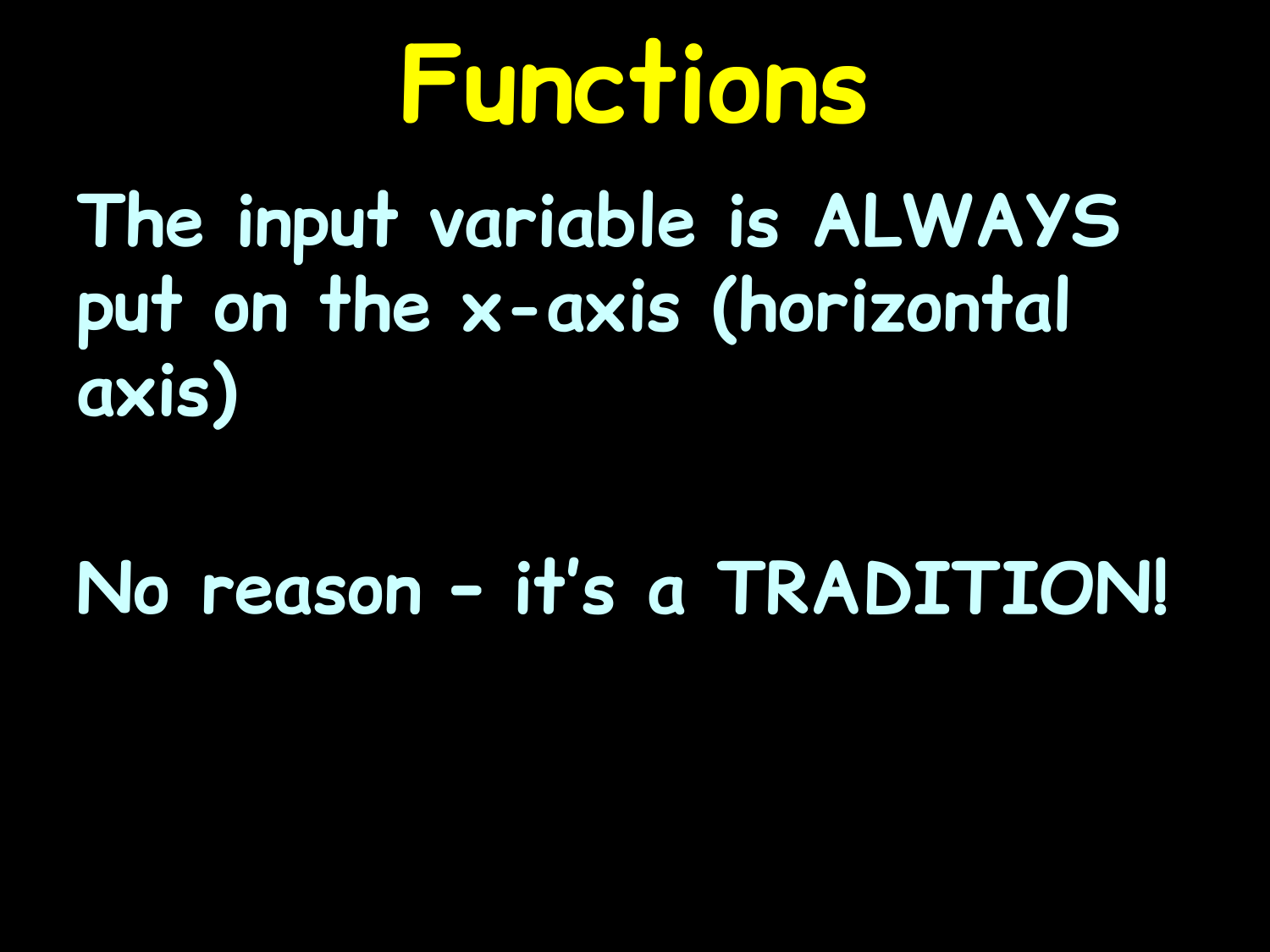

# Functions
The input variable is ALWAYS put on the x-axis (horizontal axis)

No reason – it’s a TRADITION!